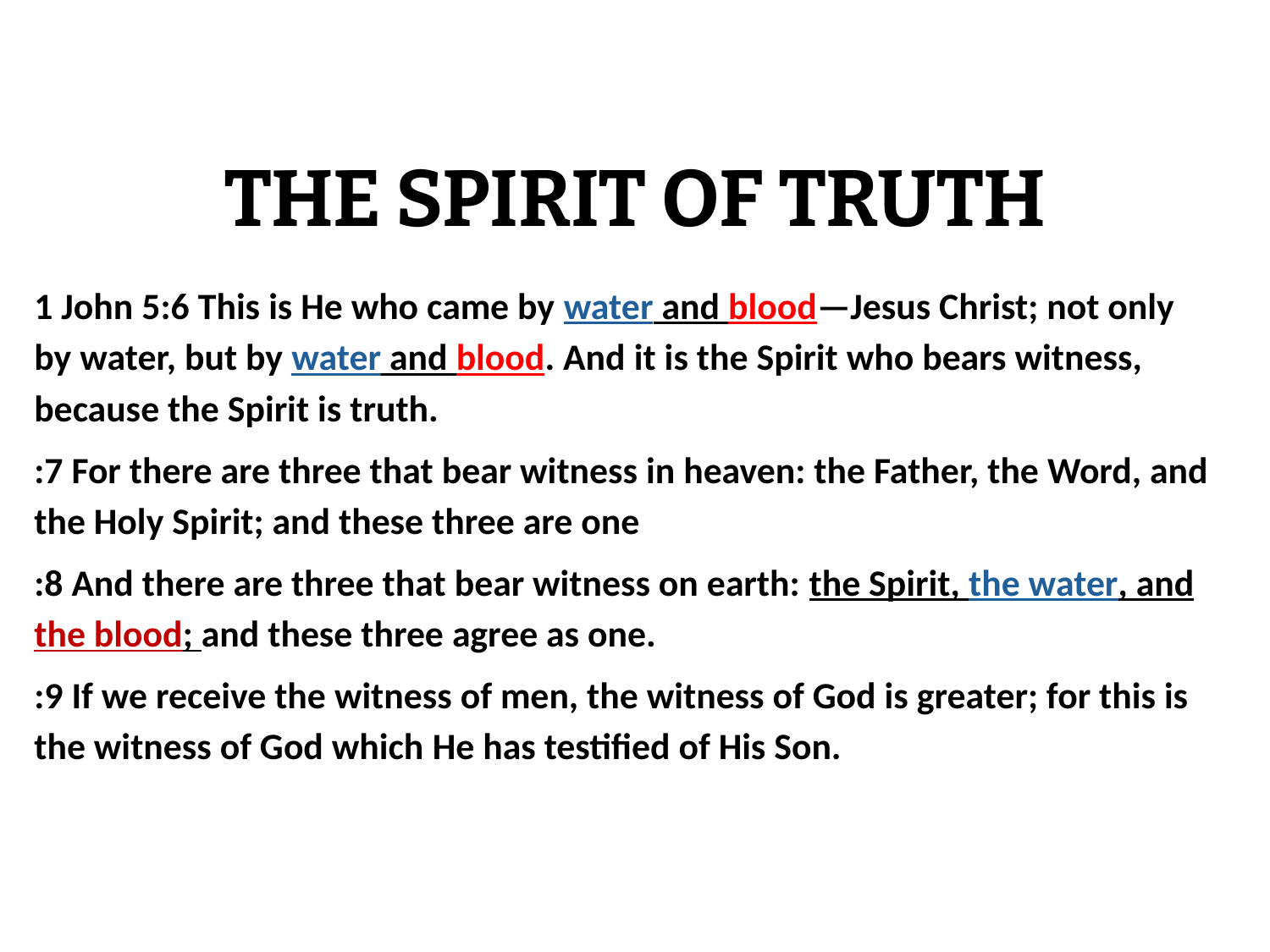

# THE SPIRIT OF TRUTH
1 John 5:6 This is He who came by water and blood—Jesus Christ; not only by water, but by water and blood. And it is the Spirit who bears witness, because the Spirit is truth.
:7 For there are three that bear witness in heaven: the Father, the Word, and the Holy Spirit; and these three are one
:8 And there are three that bear witness on earth: the Spirit, the water, and the blood; and these three agree as one.
:9 If we receive the witness of men, the witness of God is greater; for this is the witness of God which He has testified of His Son.